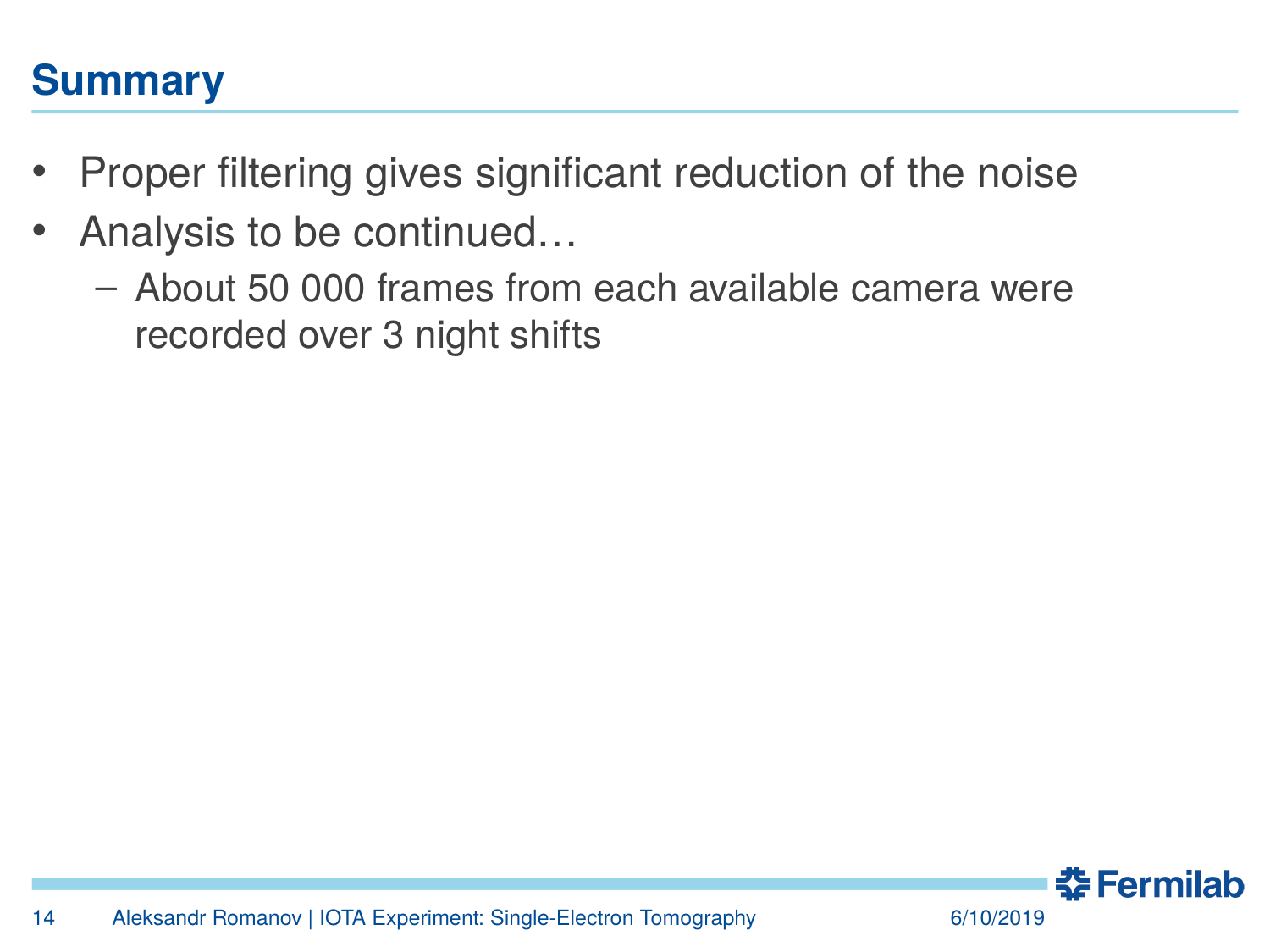

# Summary
Proper filtering gives significant reduction of the noise
Analysis to be continued…
About 50 000 frames from each available camera were recorded over 3 night shifts
14
Aleksandr Romanov | IOTA Experiment: Single-Electron Tomography
6/10/2019